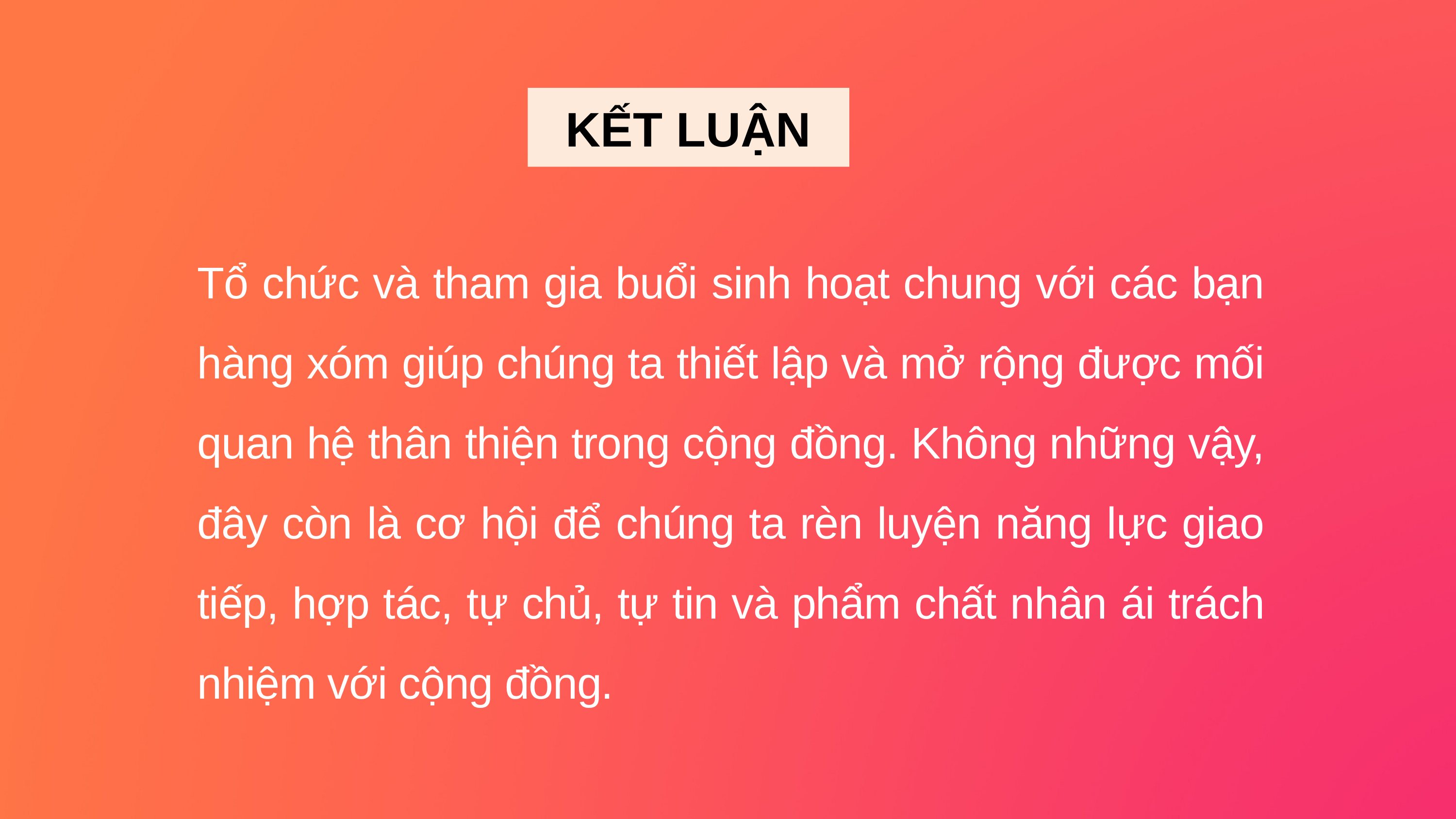

KẾT LUẬN
Tổ chức và tham gia buổi sinh hoạt chung với các bạn hàng xóm giúp chúng ta thiết lập và mở rộng được mối quan hệ thân thiện trong cộng đồng. Không những vậy, đây còn là cơ hội để chúng ta rèn luyện năng lực giao tiếp, hợp tác, tự chủ, tự tin và phẩm chất nhân ái trách nhiệm với cộng đồng.